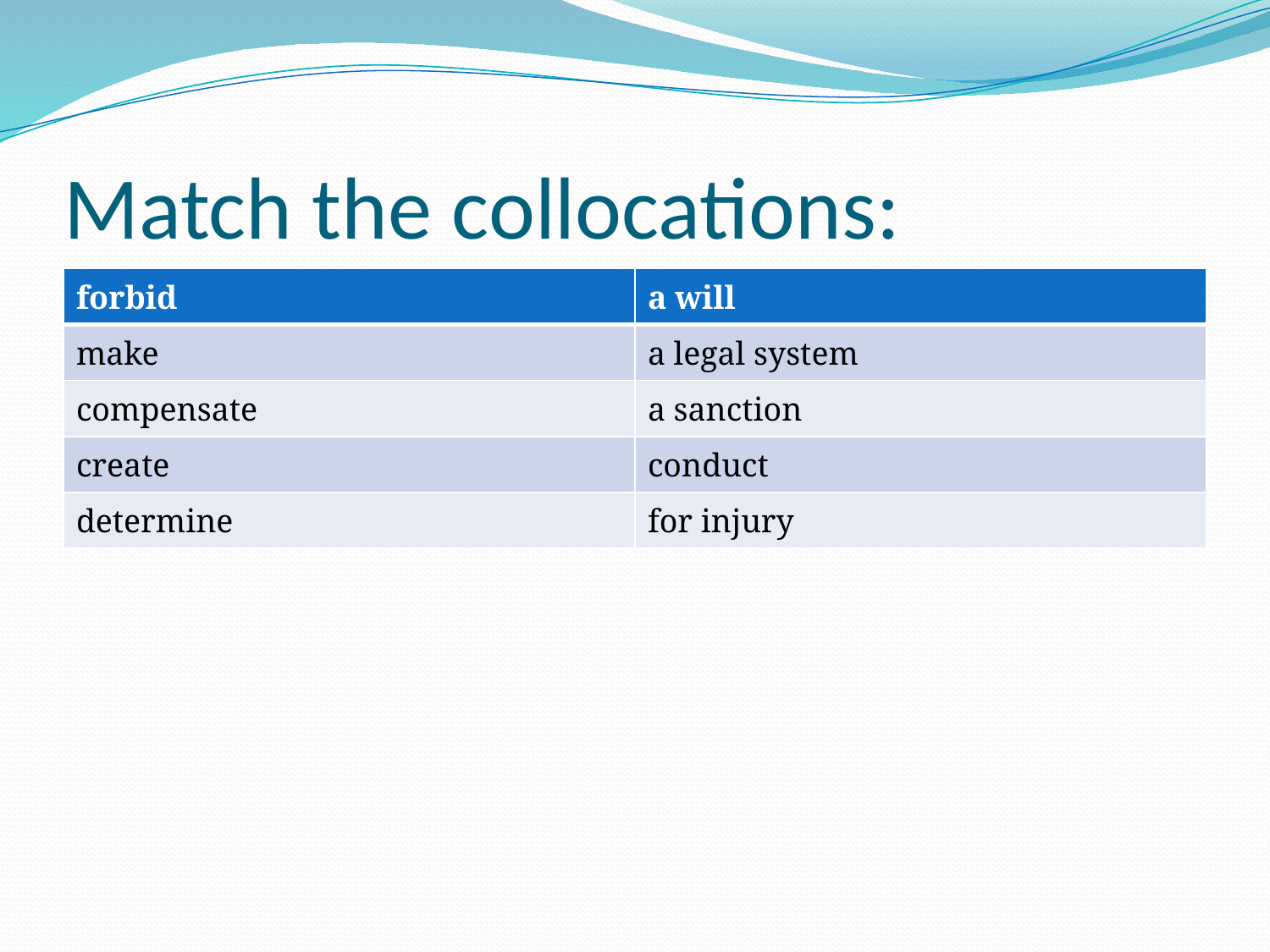

# Match the collocations:
| forbid | a will |
| --- | --- |
| make | a legal system |
| compensate | a sanction |
| create | conduct |
| determine | for injury |